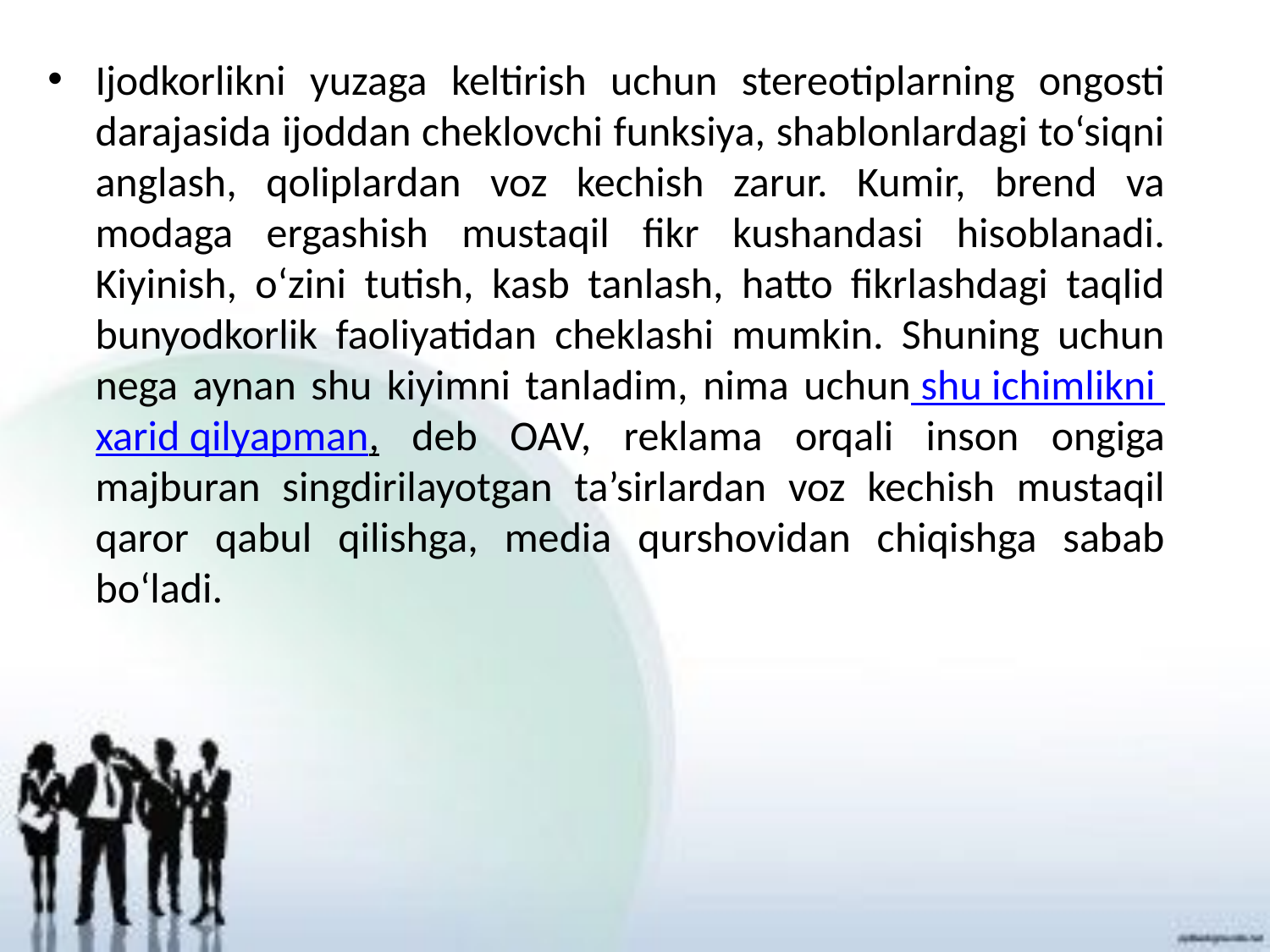

Ijodkorlikni yuzaga keltirish uchun stereotiplarning ongosti darajasida ijoddan cheklovchi funksiya, shablonlardagi to‘siqni anglash, qoliplardan voz kechish zarur. Kumir, brend va modaga ergashish mustaqil fikr kushandasi hisoblanadi. Kiyinish, o‘zini tutish, kasb tanlash, hatto fikrlashdagi taqlid bunyodkorlik faoliyatidan cheklashi mumkin. Shuning uchun nega aynan shu kiyimni tanladim, nima uchun shu ichimlikni xarid qilyapman, deb OAV, reklama orqali inson ongiga majburan singdirilayotgan ta’sirlardan voz kechish mustaqil qaror qabul qilishga, media qurshovidan chiqishga sabab bo‘ladi.